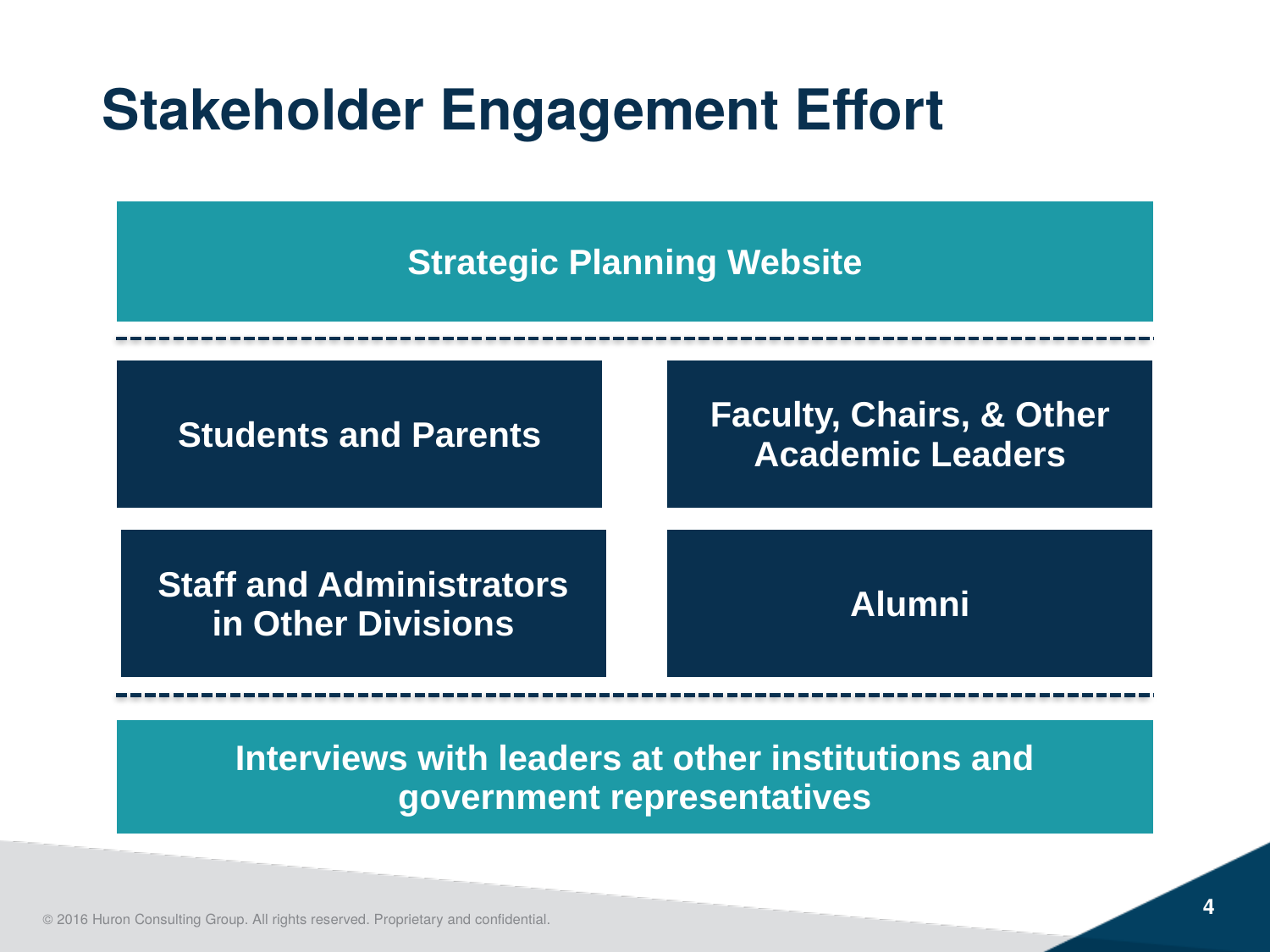

Stakeholder Engagement Effort
| Strategic Planning Website |
| --- |
| Students and Parents |
| --- |
| Faculty, Chairs, & Other Academic Leaders |
| --- |
| Staff and Administrators in Other Divisions |
| --- |
| Alumni |
| --- |
| Interviews with leaders at other institutions and government representatives |
| --- |